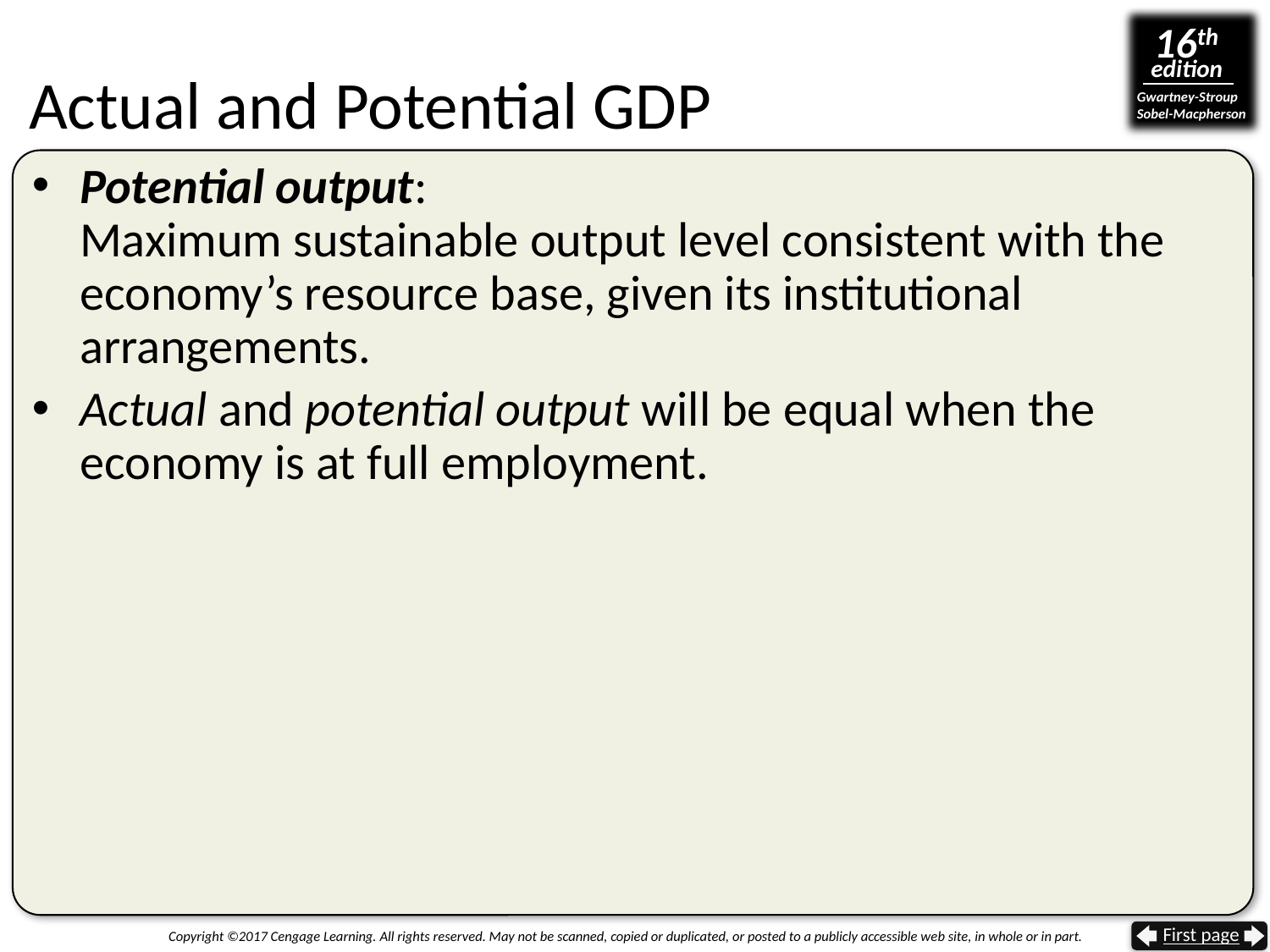

# Actual and Potential GDP
Potential output:
Maximum sustainable output level consistent with the economy’s resource base, given its institutional arrangements.
Actual and potential output will be equal when the economy is at full employment.